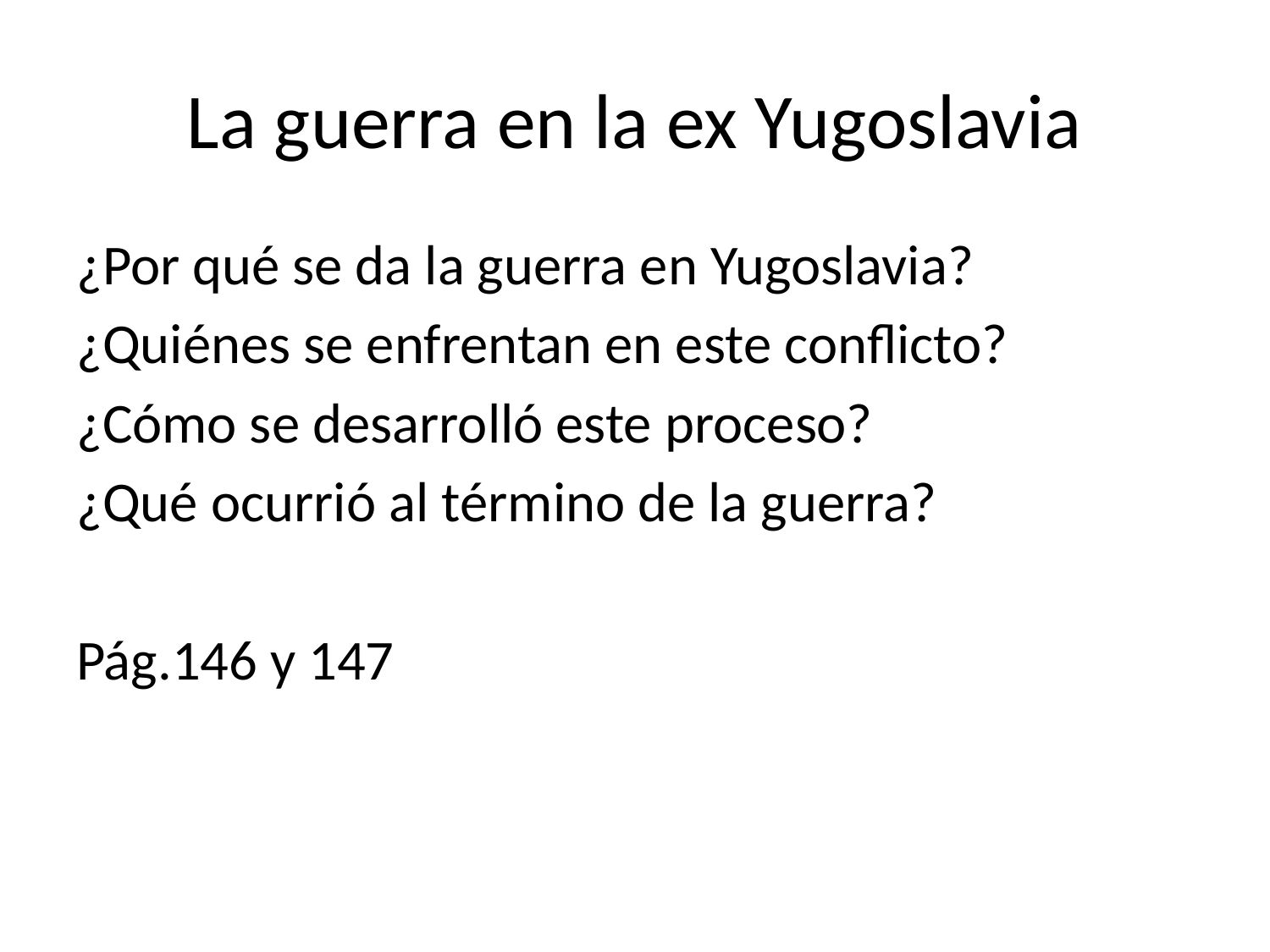

# La guerra en la ex Yugoslavia
¿Por qué se da la guerra en Yugoslavia?
¿Quiénes se enfrentan en este conflicto?
¿Cómo se desarrolló este proceso?
¿Qué ocurrió al término de la guerra?

Pág.146 y 147